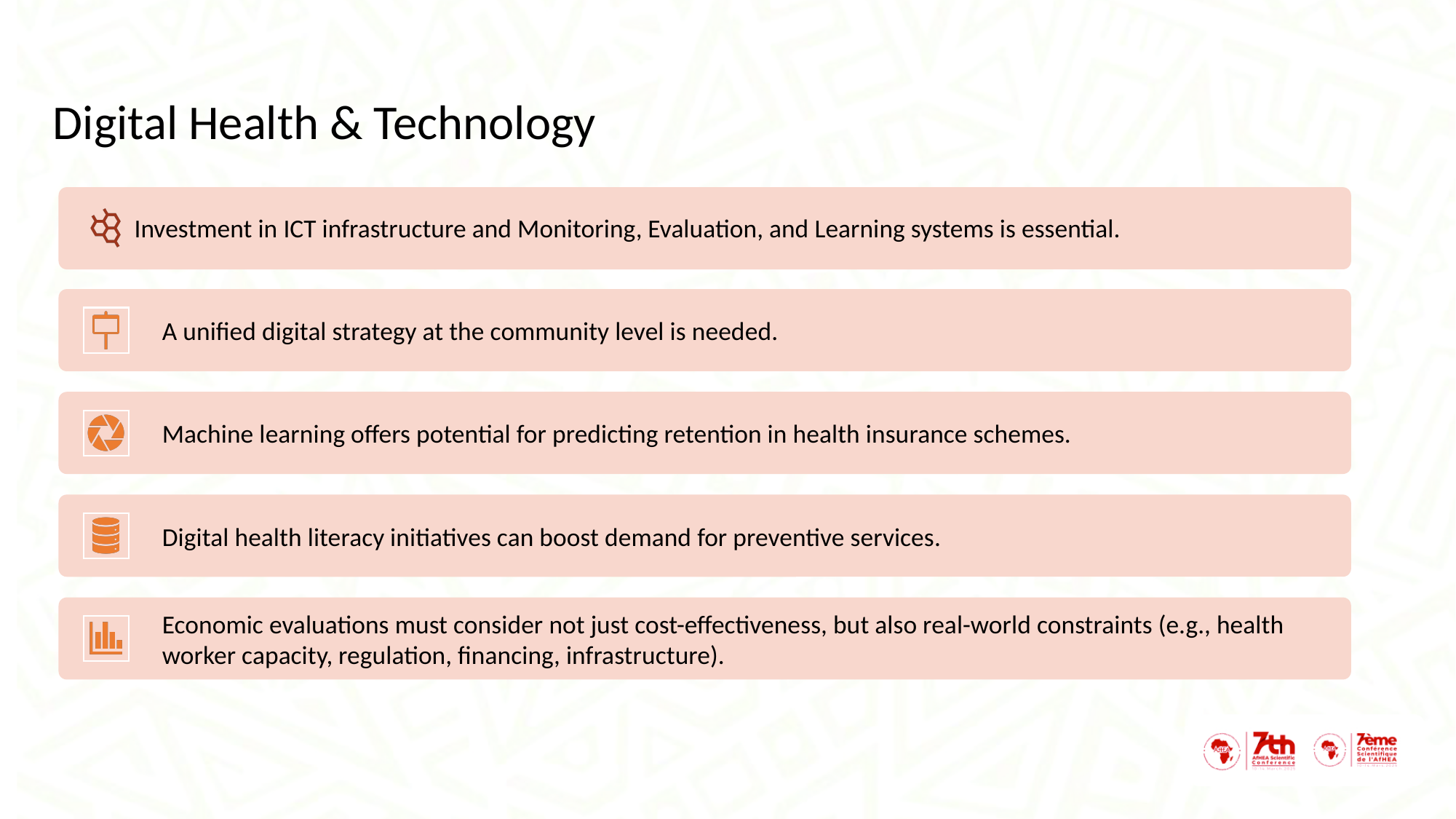

Digital Health & Technology
Investment in ICT infrastructure and Monitoring, Evaluation, and Learning systems is essential.
A unified digital strategy at the community level is needed.
Machine learning offers potential for predicting retention in health insurance schemes.
Digital health literacy initiatives can boost demand for preventive services.
Economic evaluations must consider not just cost-effectiveness, but also real-world constraints (e.g., health worker capacity, regulation, financing, infrastructure).